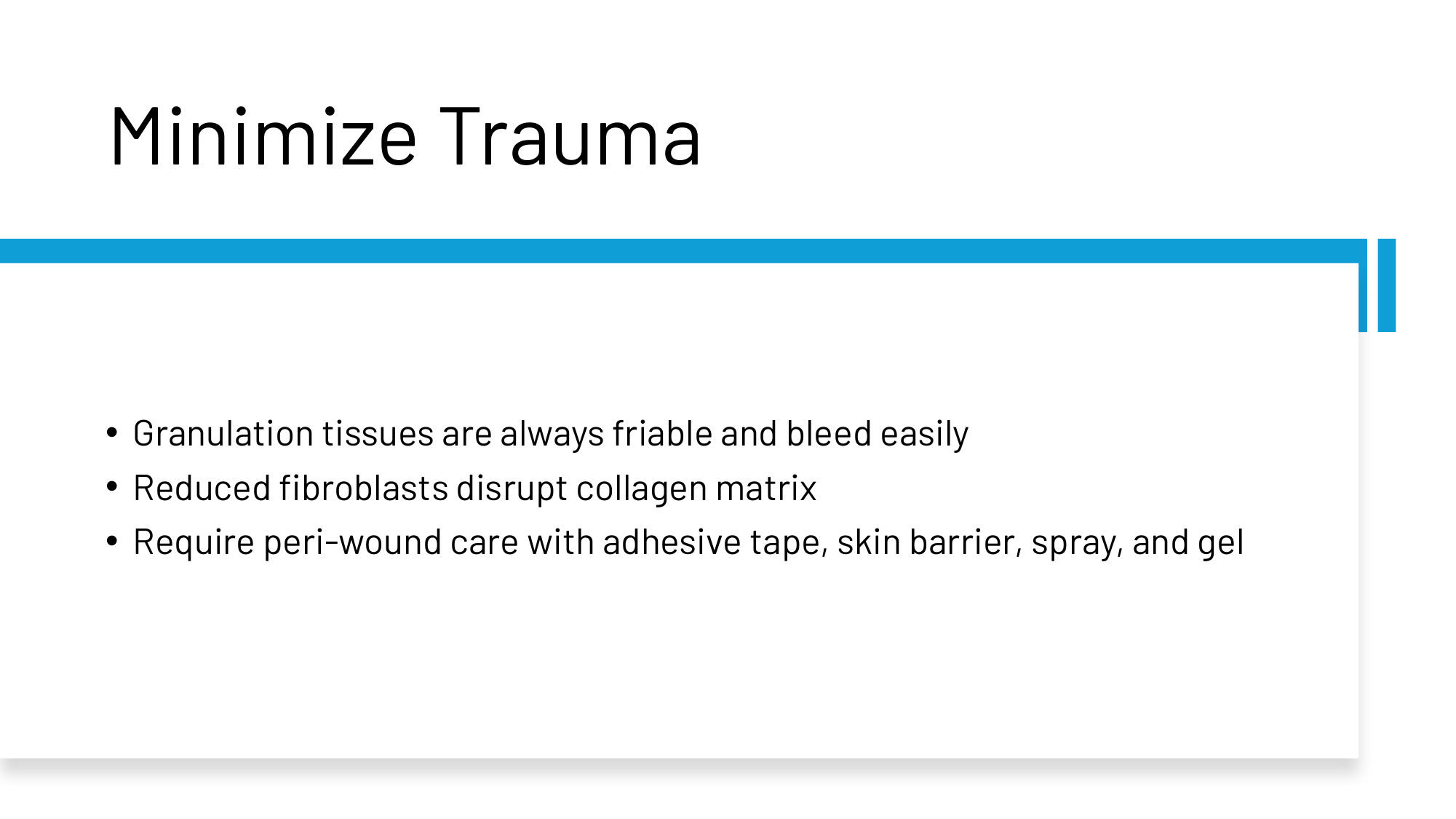

# Minimize Trauma

Granulation tissues are always friable and bleed easily
Reduced fibroblasts disrupt collagen matrix
Require peri-wound care with adhesive tape, skin barrier, spray, and gel